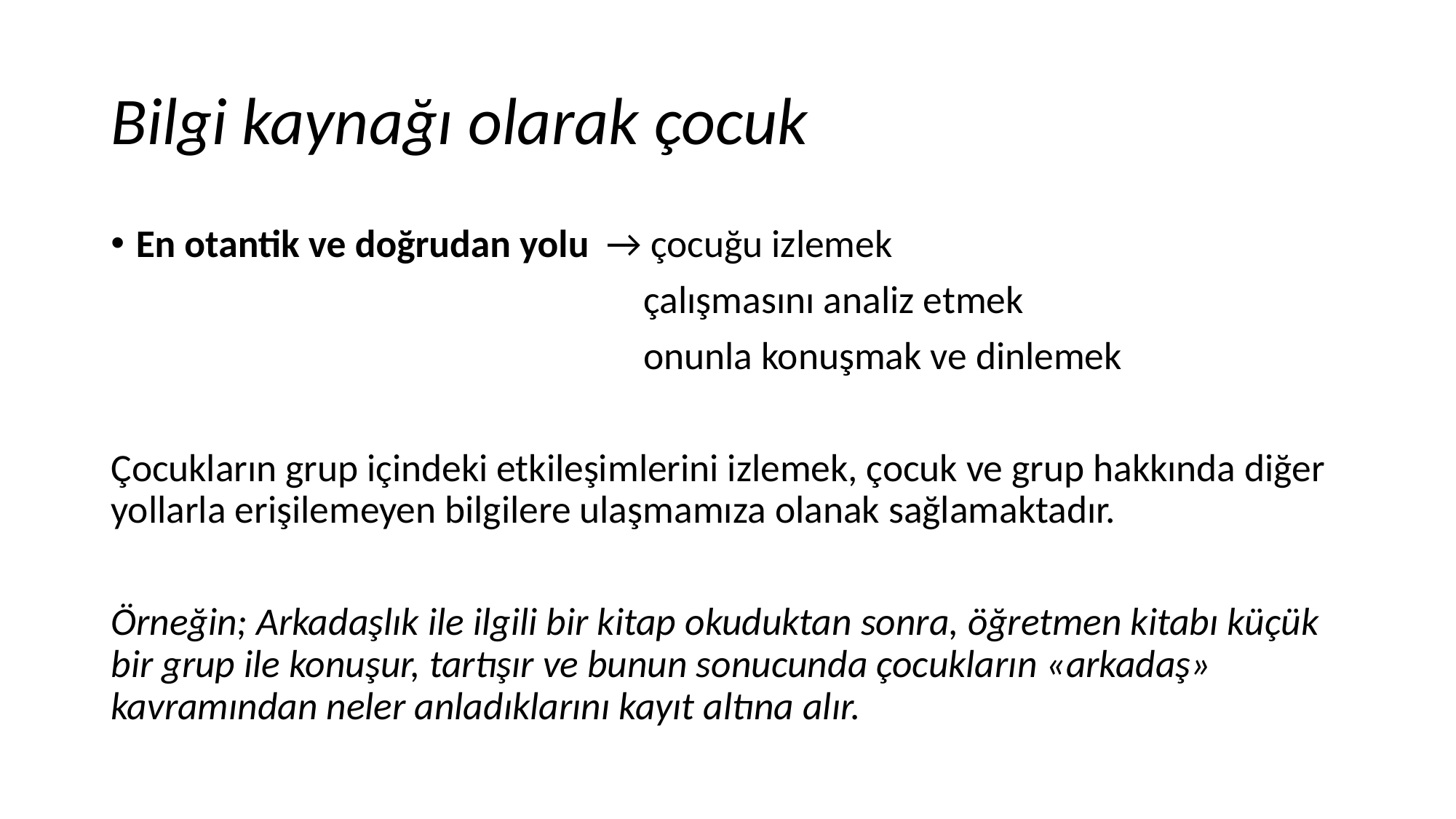

# Bilgi kaynağı olarak çocuk
En otantik ve doğrudan yolu  → çocuğu izlemek
                                                             çalışmasını analiz etmek
                                                             onunla konuşmak ve dinlemek

Çocukların grup içindeki etkileşimlerini izlemek, çocuk ve grup hakkında diğer yollarla erişilemeyen bilgilere ulaşmamıza olanak sağlamaktadır.

Örneğin; Arkadaşlık ile ilgili bir kitap okuduktan sonra, öğretmen kitabı küçük bir grup ile konuşur, tartışır ve bunun sonucunda çocukların «arkadaş» kavramından neler anladıklarını kayıt altına alır.